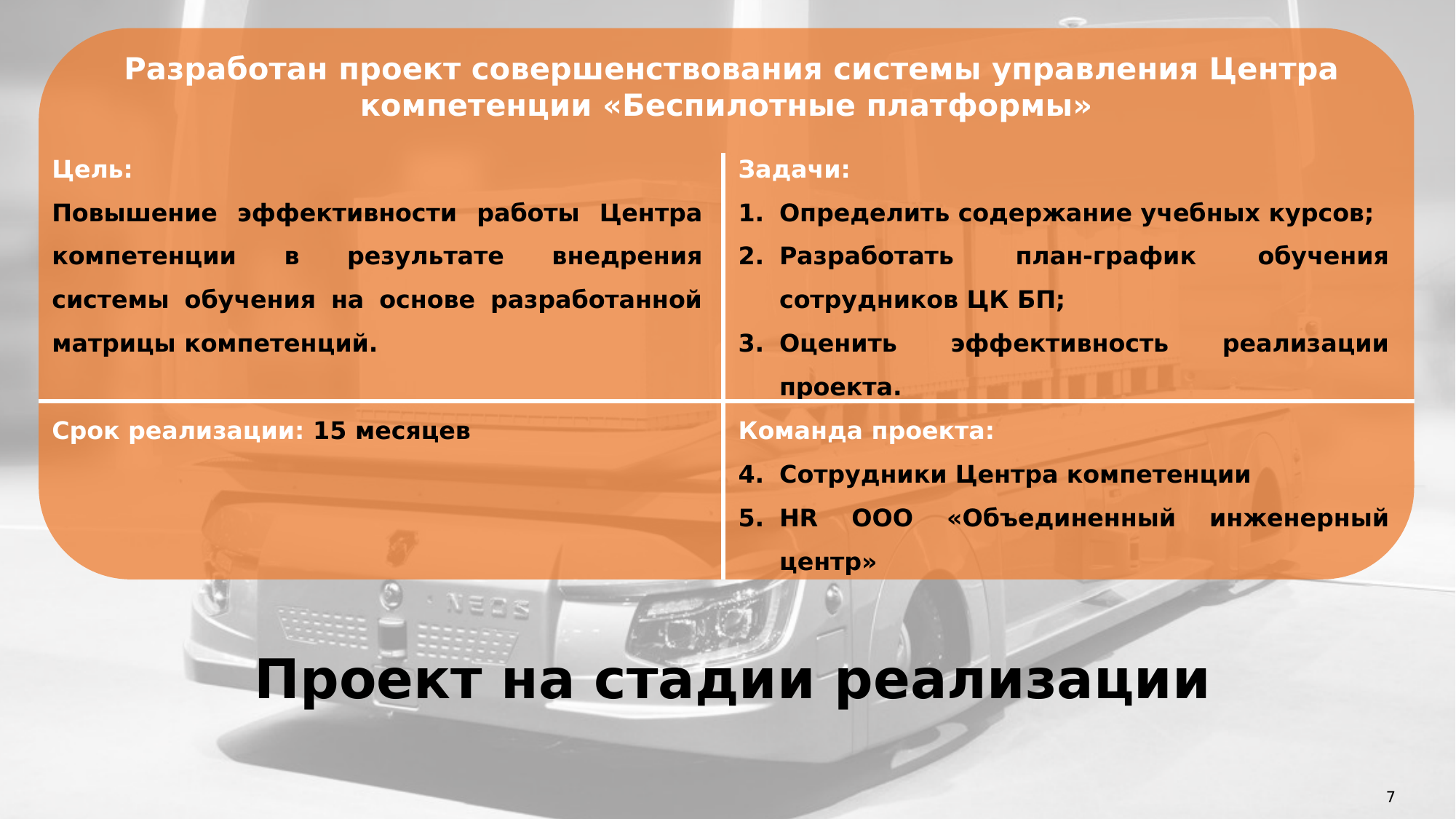

Разработан проект совершенствования системы управления Центра компетенции «Беспилотные платформы»
Цель:
Повышение эффективности работы Центра компетенции в результате внедрения системы обучения на основе разработанной матрицы компетенций.

Срок реализации: 15 месяцев

Задачи:
Определить содержание учебных курсов;
Разработать план-график обучения сотрудников ЦК БП;
Оценить эффективность реализации проекта.
Команда проекта:
Сотрудники Центра компетенции
HR ООО «Объединенный инженерный центр»

 Проект на стадии реализации
7